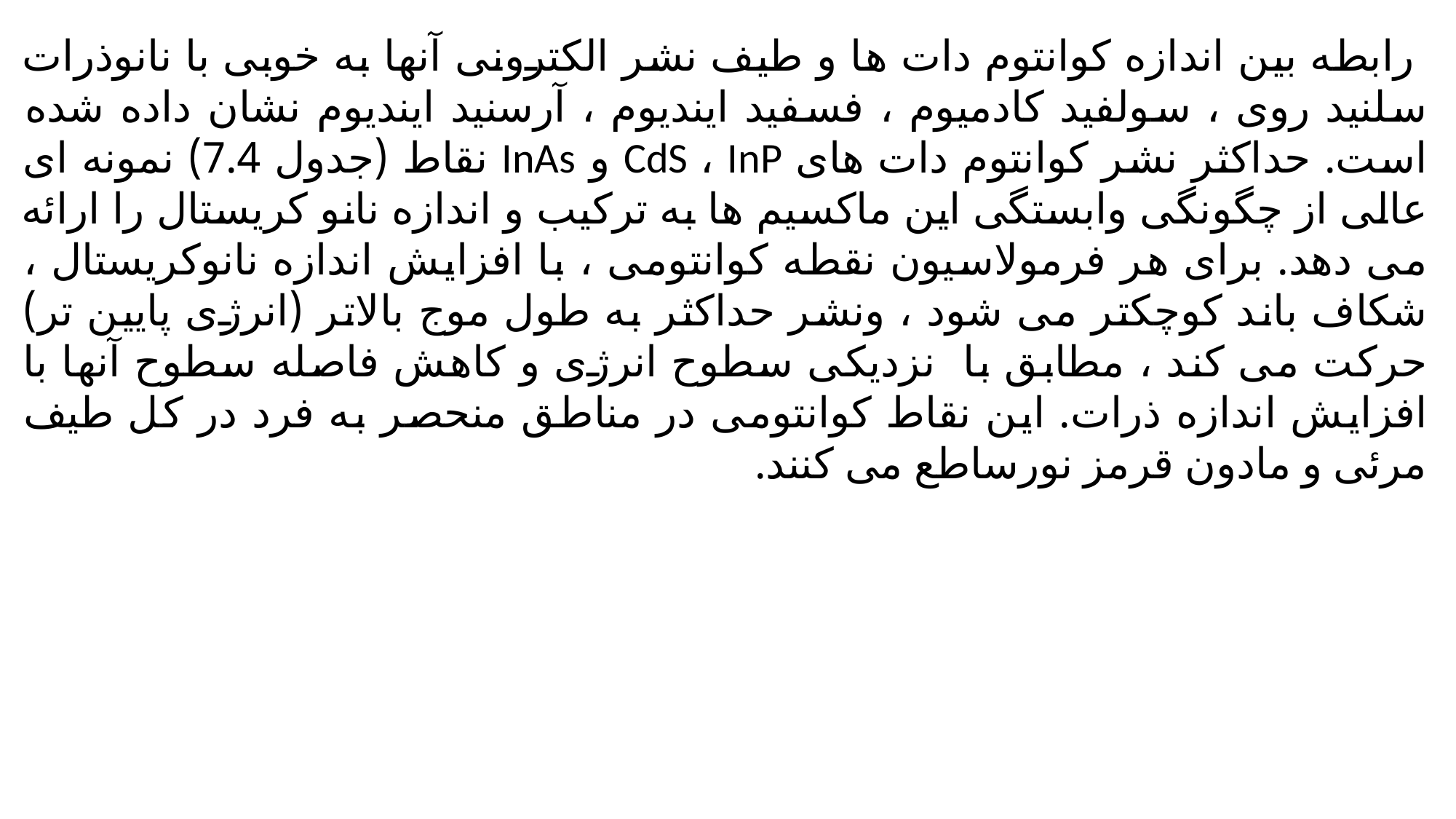

رابطه بین اندازه کوانتوم دات ها و طیف نشر الکترونی آنها به خوبی با نانوذرات سلنید روی ، سولفید کادمیوم ، فسفید ایندیوم ، آرسنید ایندیوم نشان داده شده است. حداکثر نشر کوانتوم دات های CdS ، InP و InAs نقاط (جدول 7.4) نمونه ای عالی از چگونگی وابستگی این ماکسیم ها به ترکیب و اندازه نانو کریستال را ارائه می دهد. برای هر فرمولاسیون نقطه کوانتومی ، با افزایش اندازه نانوکریستال ، شکاف باند کوچکتر می شود ، ونشر حداکثر به طول موج بالاتر (انرژی پایین تر) حرکت می کند ، مطابق با  نزدیکی سطوح انرژی و کاهش فاصله سطوح آنها با افزایش اندازه ذرات. این نقاط کوانتومی در مناطق منحصر به فرد در کل طیف مرئی و مادون قرمز نورساطع می کنند.